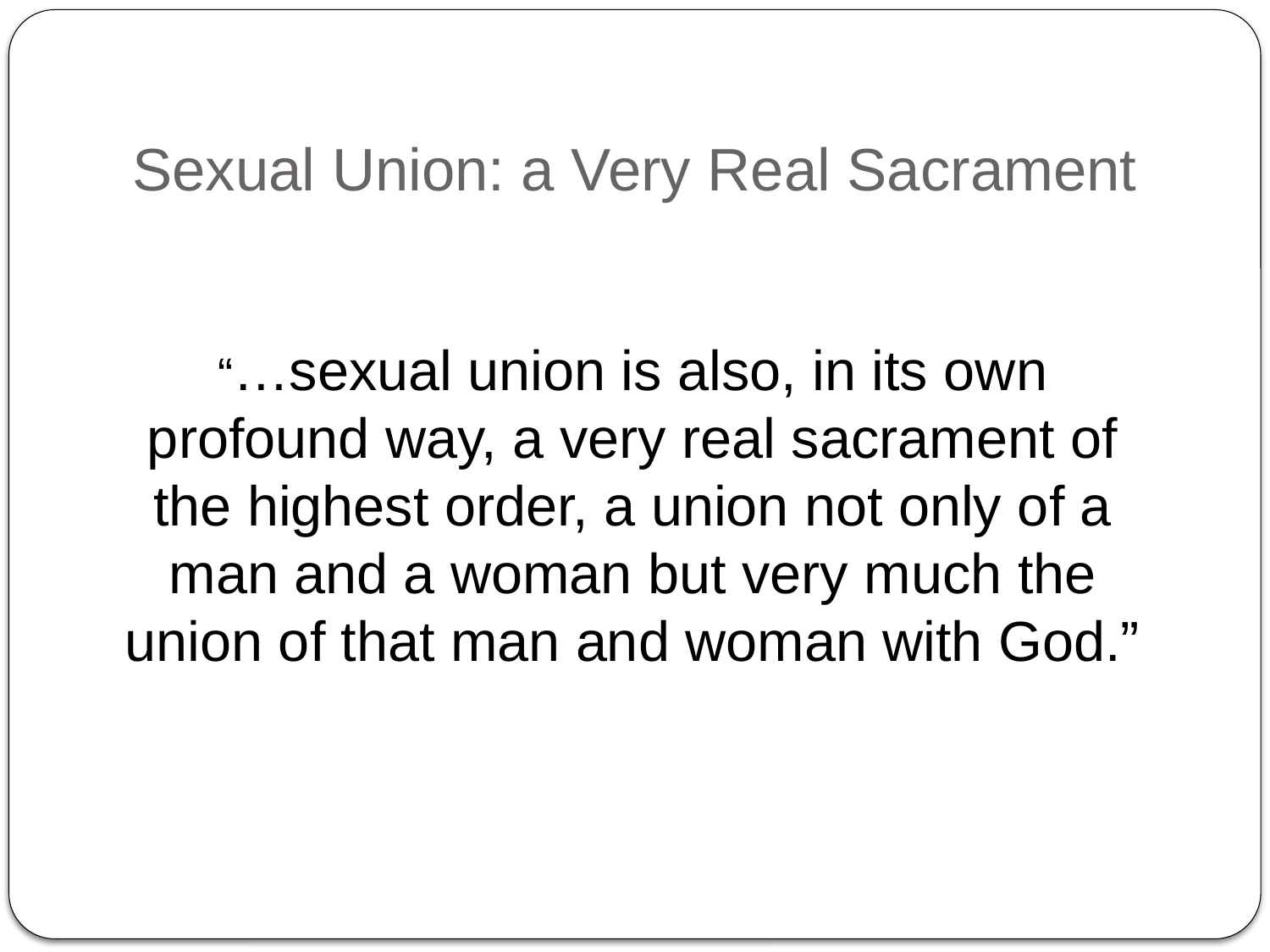

# Sexual Union: a Very Real Sacrament
   “…sexual union is also, in its own profound way, a very real sacrament of the highest order, a union not only of a man and a woman but very much the union of that man and woman with God.”